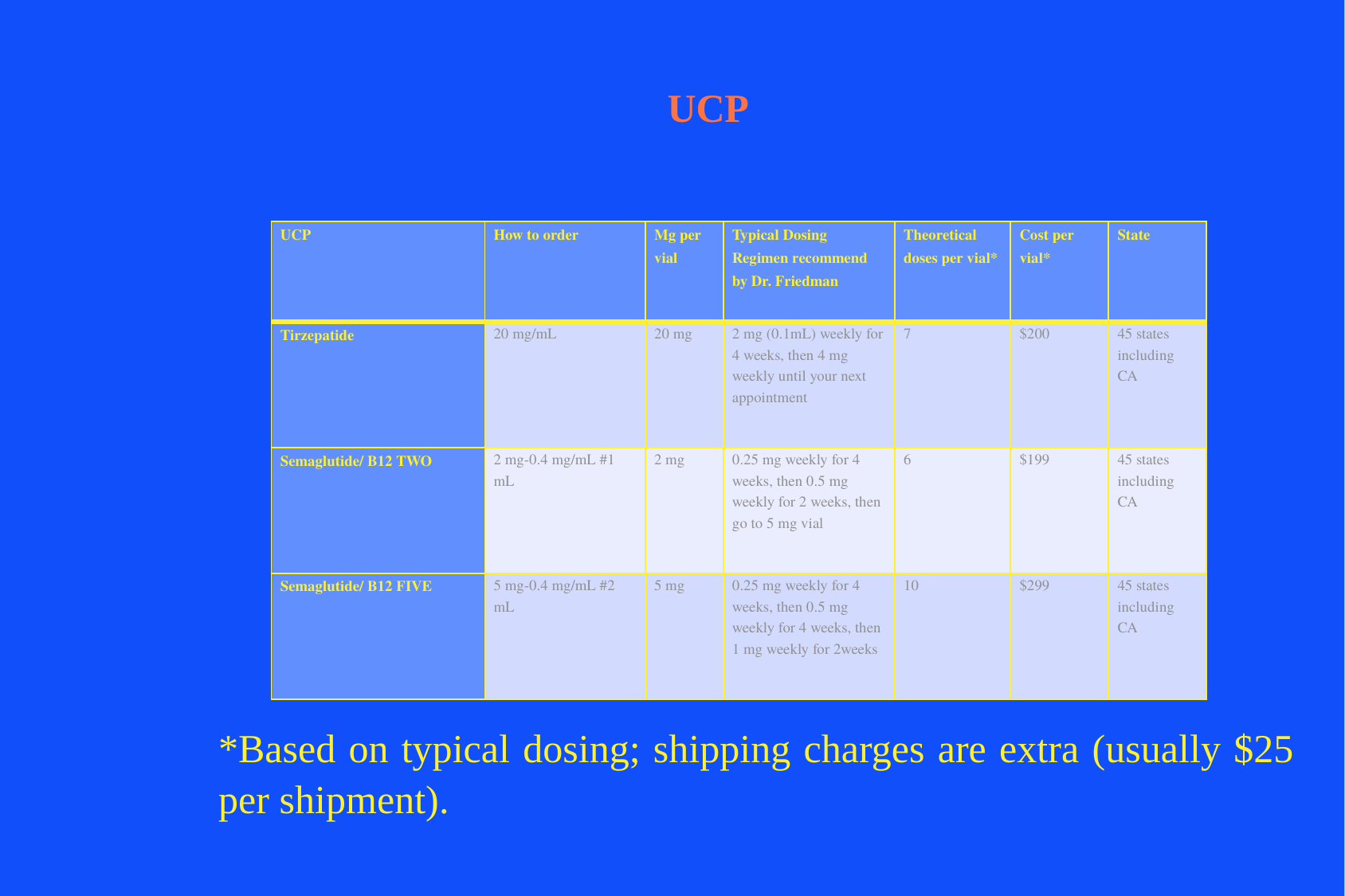

# UCP
| UCP | How to order | Mg per vial | Typical Dosing Regimen recommend by Dr. Friedman | Theoretical doses per vial\* | Cost per vial\* | State |
| --- | --- | --- | --- | --- | --- | --- |
| Tirzepatide | 20 mg/mL | 20 mg | 2 mg (0.1mL) weekly for 4 weeks, then 4 mg weekly until your next appointment | 7 | $200 | 45 states including CA |
| Semaglutide/ B12 TWO | 2 mg-0.4 mg/mL #1 mL | 2 mg | 0.25 mg weekly for 4 weeks, then 0.5 mg weekly for 2 weeks, then go to 5 mg vial | 6 | $199 | 45 states including CA |
| Semaglutide/ B12 FIVE | 5 mg-0.4 mg/mL #2 mL | 5 mg | 0.25 mg weekly for 4 weeks, then 0.5 mg weekly for 4 weeks, then 1 mg weekly for 2weeks | 10 | $299 | 45 states including CA |
*Based on typical dosing; shipping charges are extra (usually $25 per shipment).